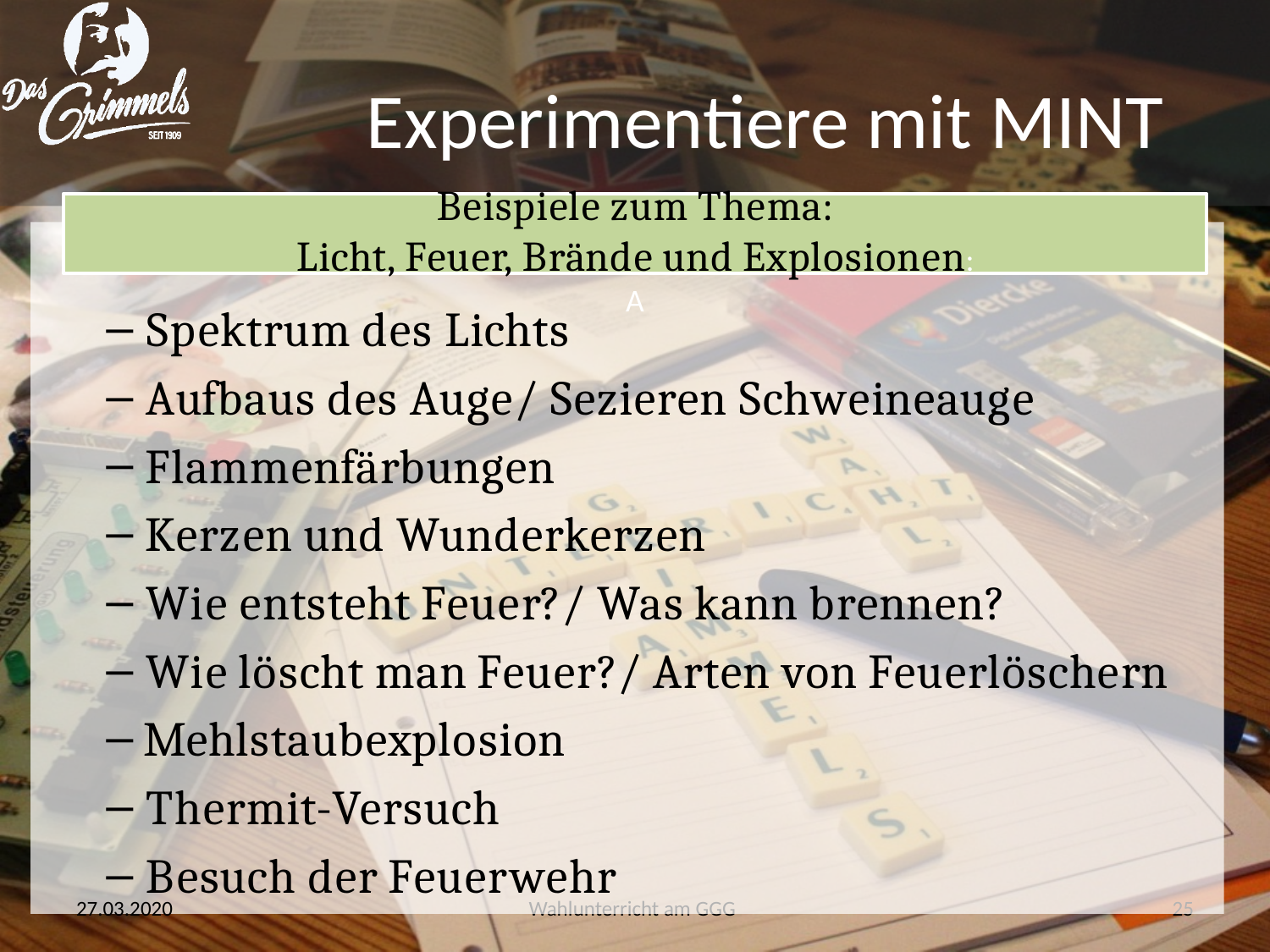

# Experimentiere mit MINT
Beispiele zum Thema:
Licht, Feuer, Brände und Explosionen:
A

Spektrum des Lichts
Aufbaus des Auge/ Sezieren Schweineauge
Flammenfärbungen
Kerzen und Wunderkerzen
Wie entsteht Feuer?/ Was kann brennen?
Wie löscht man Feuer?/ Arten von Feuerlöschern
Mehlstaubexplosion
Thermit-Versuch
Besuch der Feuerwehr

27.03.2020
Wahlunterricht am GGG
25